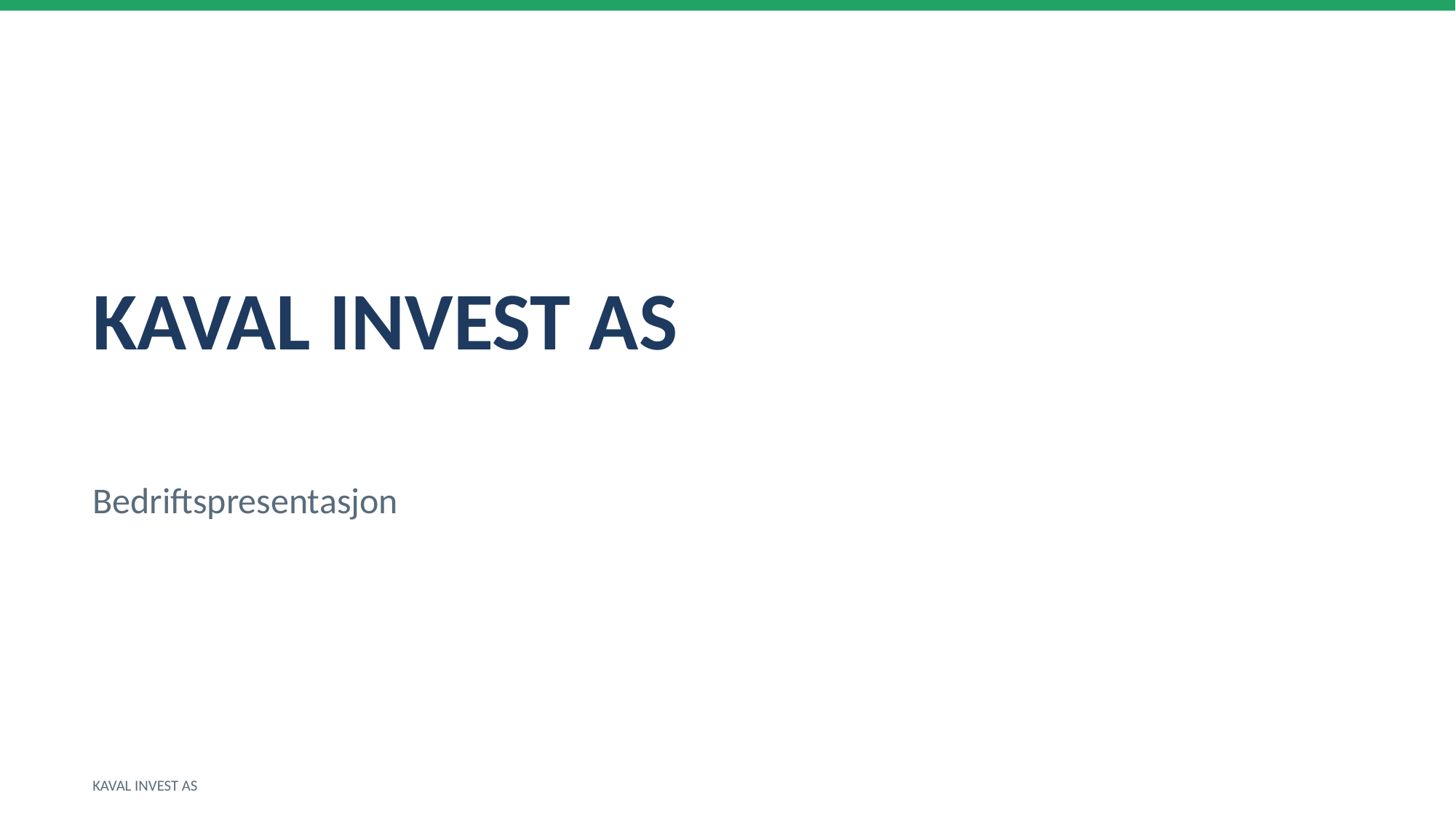

KAVAL INVEST AS
Bedriftspresentasjon
KAVAL INVEST AS